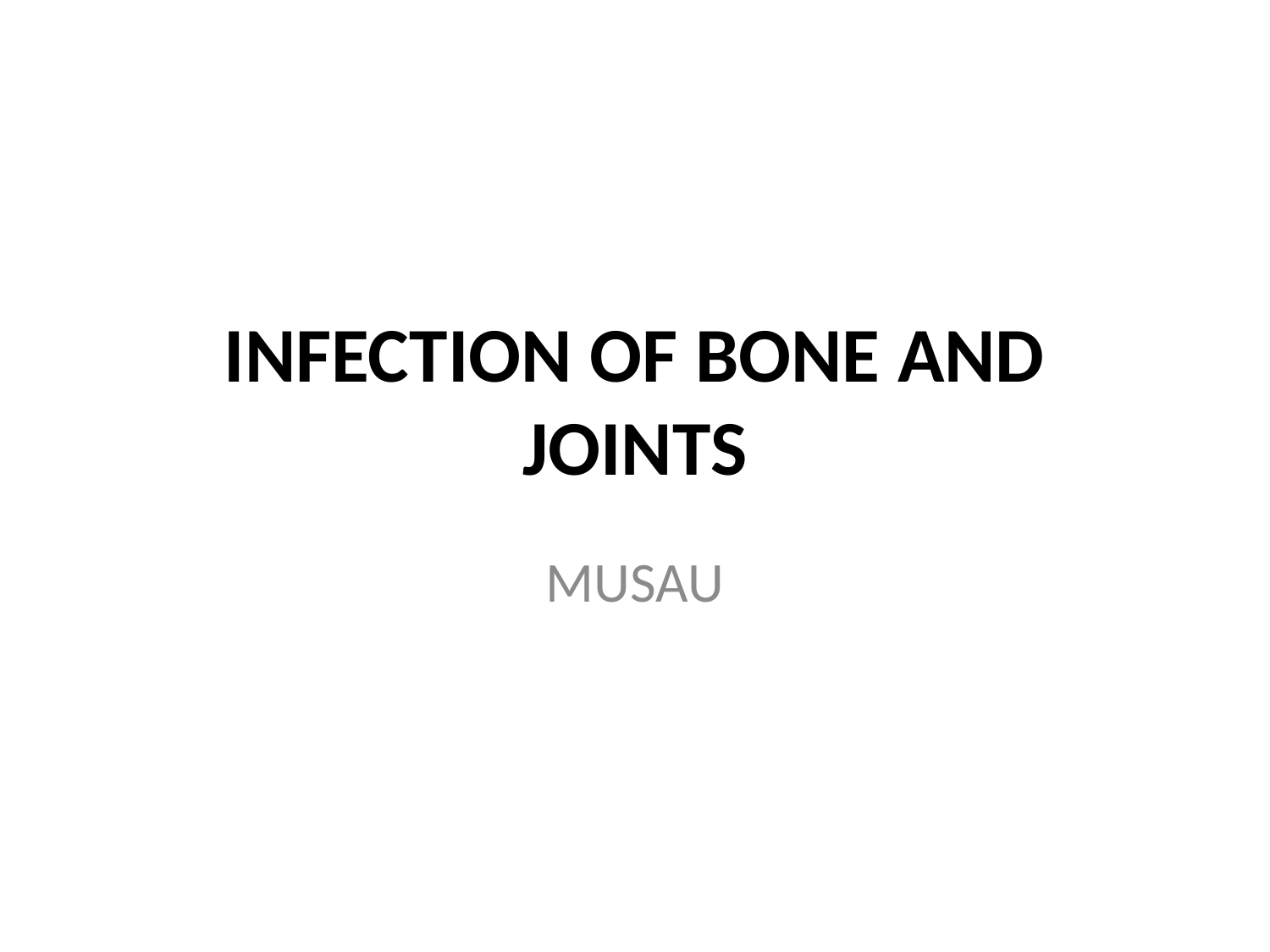

# INFECTION OF BONE AND JOINTS
MUSAU